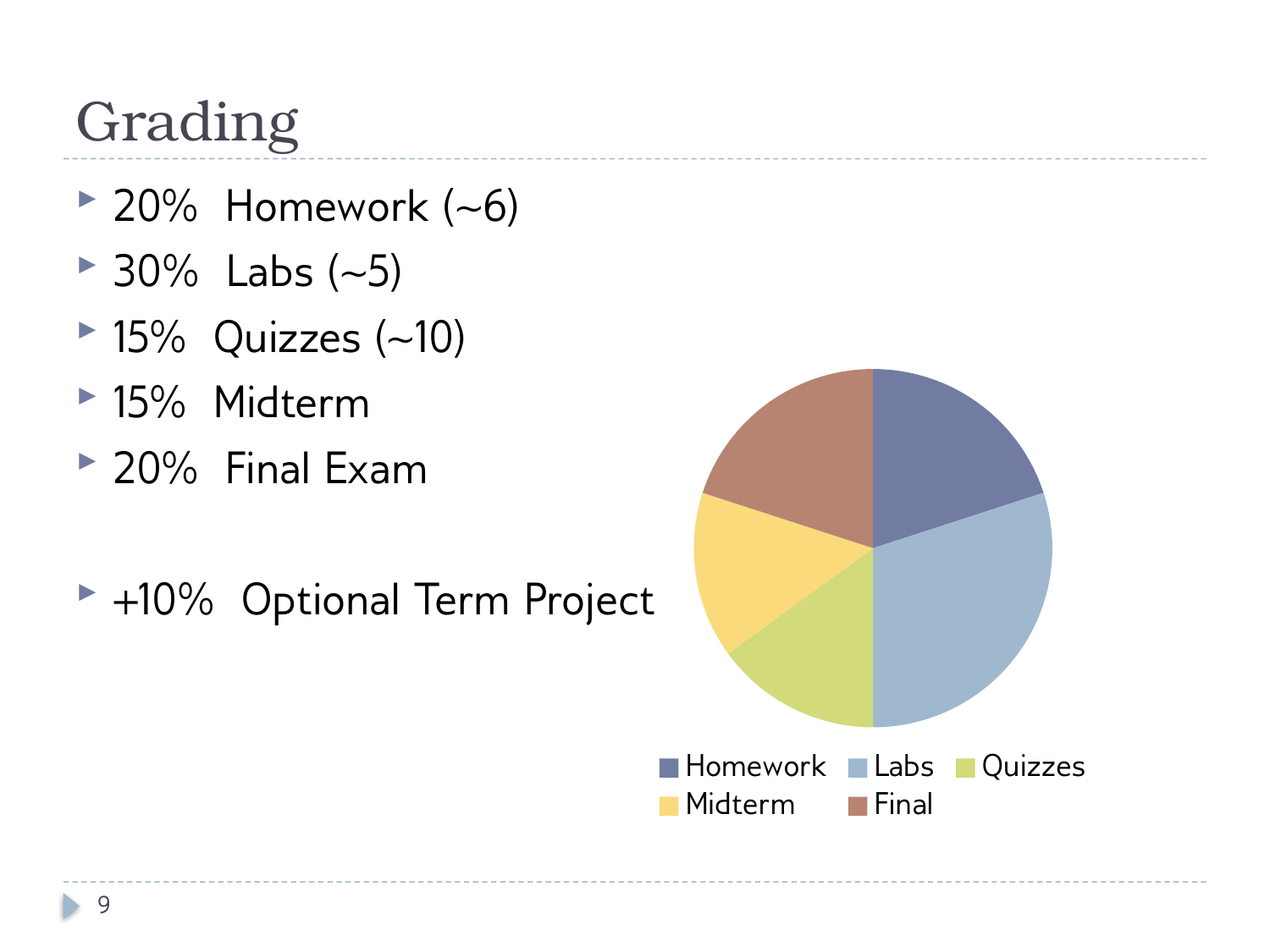

# Grading
20%  Homework (~6)
30%  Labs (~5)
15%  Quizzes (~10)
15%  Midterm
20%  Final Exam

+10%  Optional Term Project

### Chart

| Category | Grade |
|---|---|
| Homework | 0.2 |
| Labs | 0.3 |
| Quizzes | 0.15 |
| Midterm | 0.15 |
| Final | 0.2 |
9